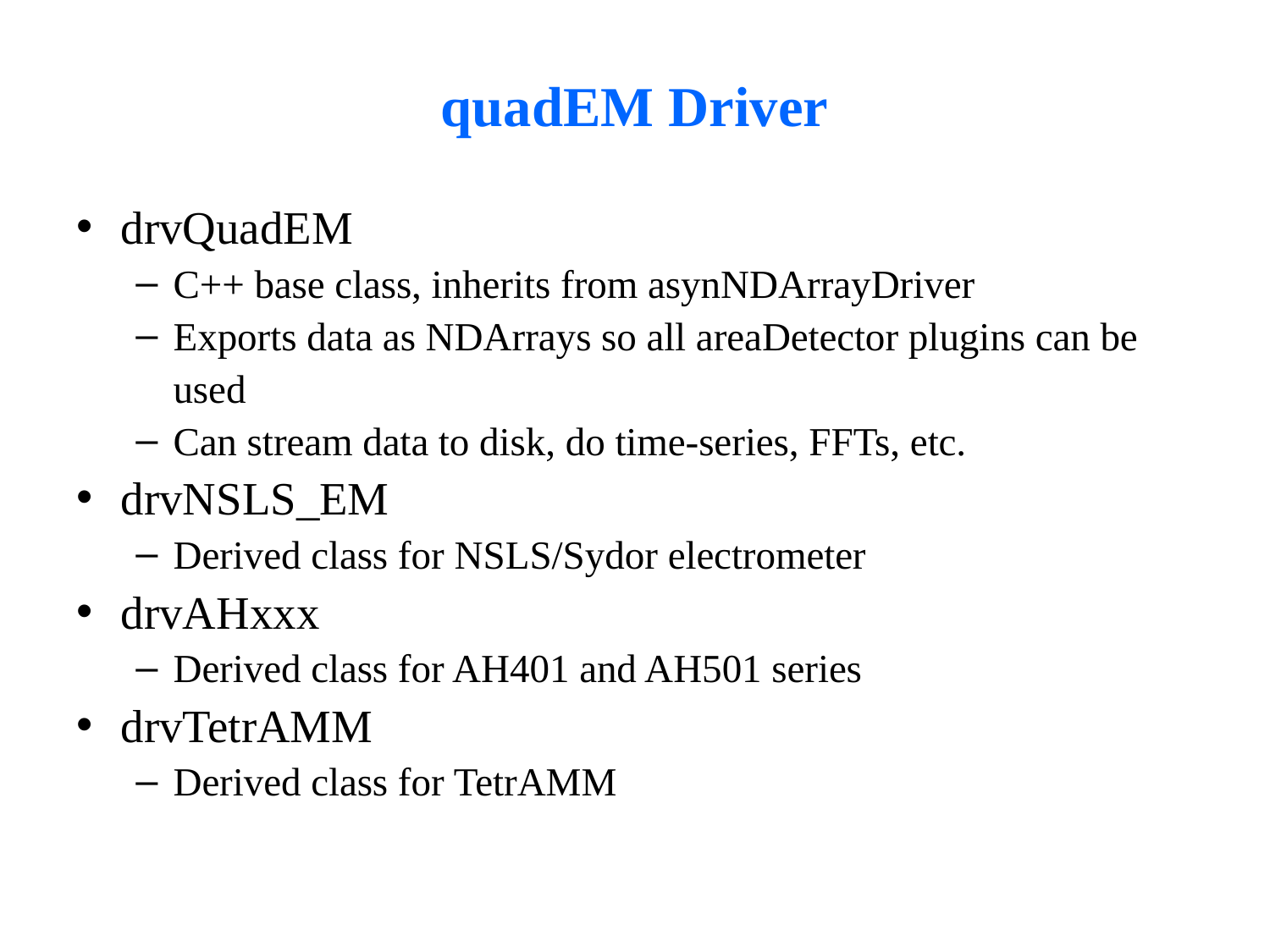

# quadEM Driver
drvQuadEM
C++ base class, inherits from asynNDArrayDriver
Exports data as NDArrays so all areaDetector plugins can be used
Can stream data to disk, do time-series, FFTs, etc.
drvNSLS_EM
Derived class for NSLS/Sydor electrometer
drvAHxxx
Derived class for AH401 and AH501 series
drvTetrAMM
Derived class for TetrAMM